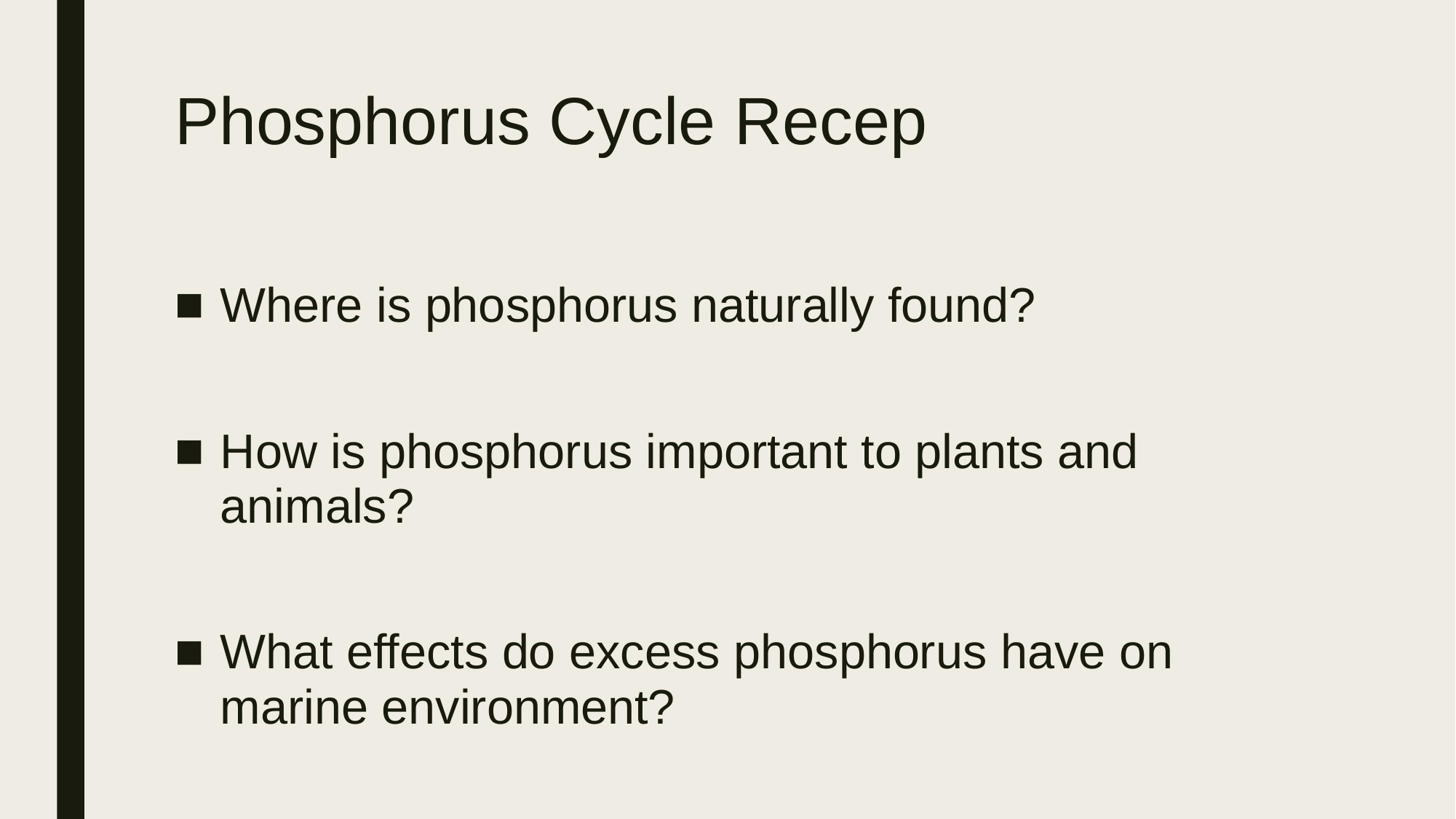

# Phosphorus Cycle Recep
Where is phosphorus naturally found?

How is phosphorus important to plants and animals?

What effects do excess phosphorus have on marine environment?